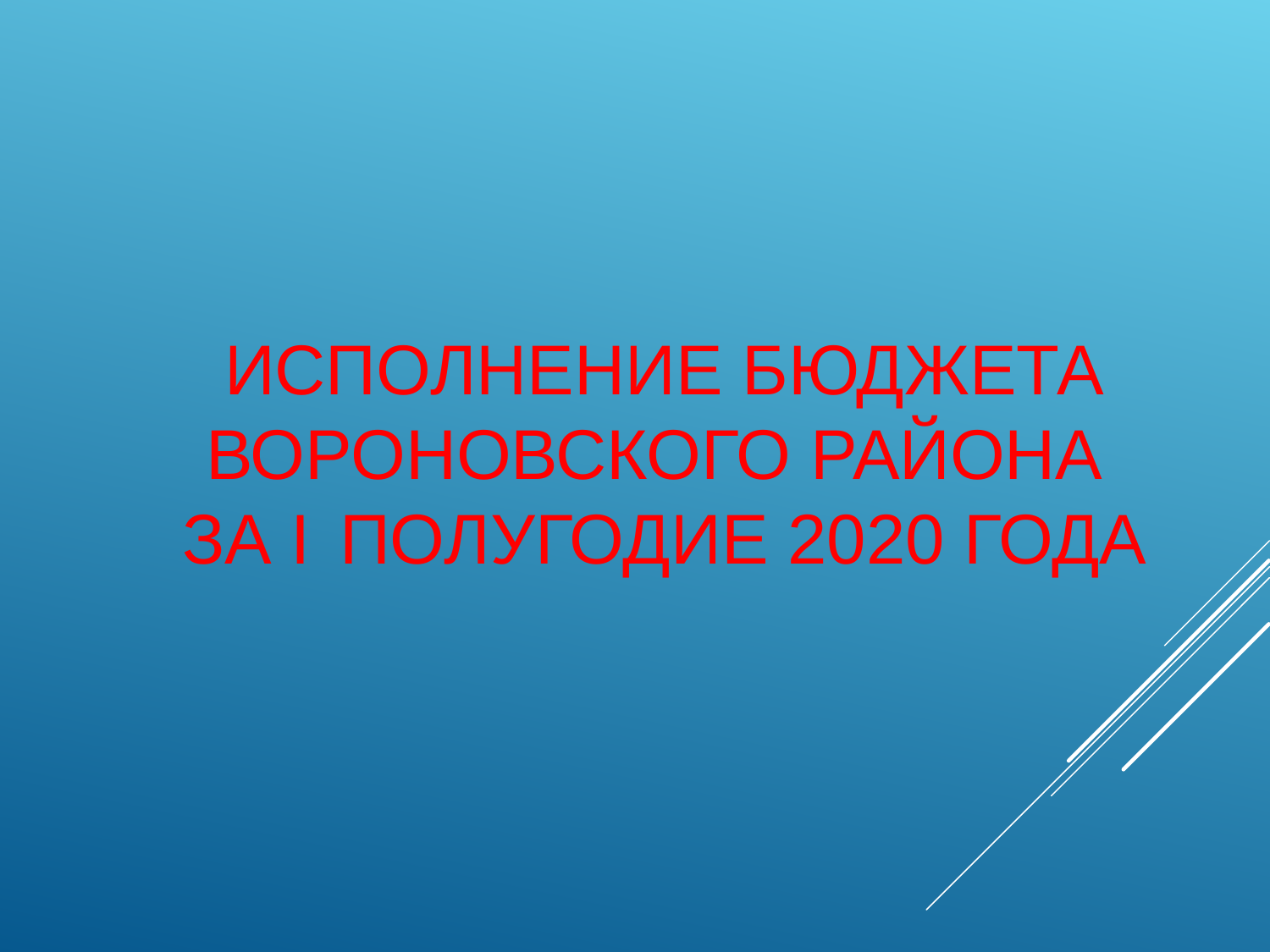

# Исполнение бюджета Вороновского района за I полугодие 2020 года